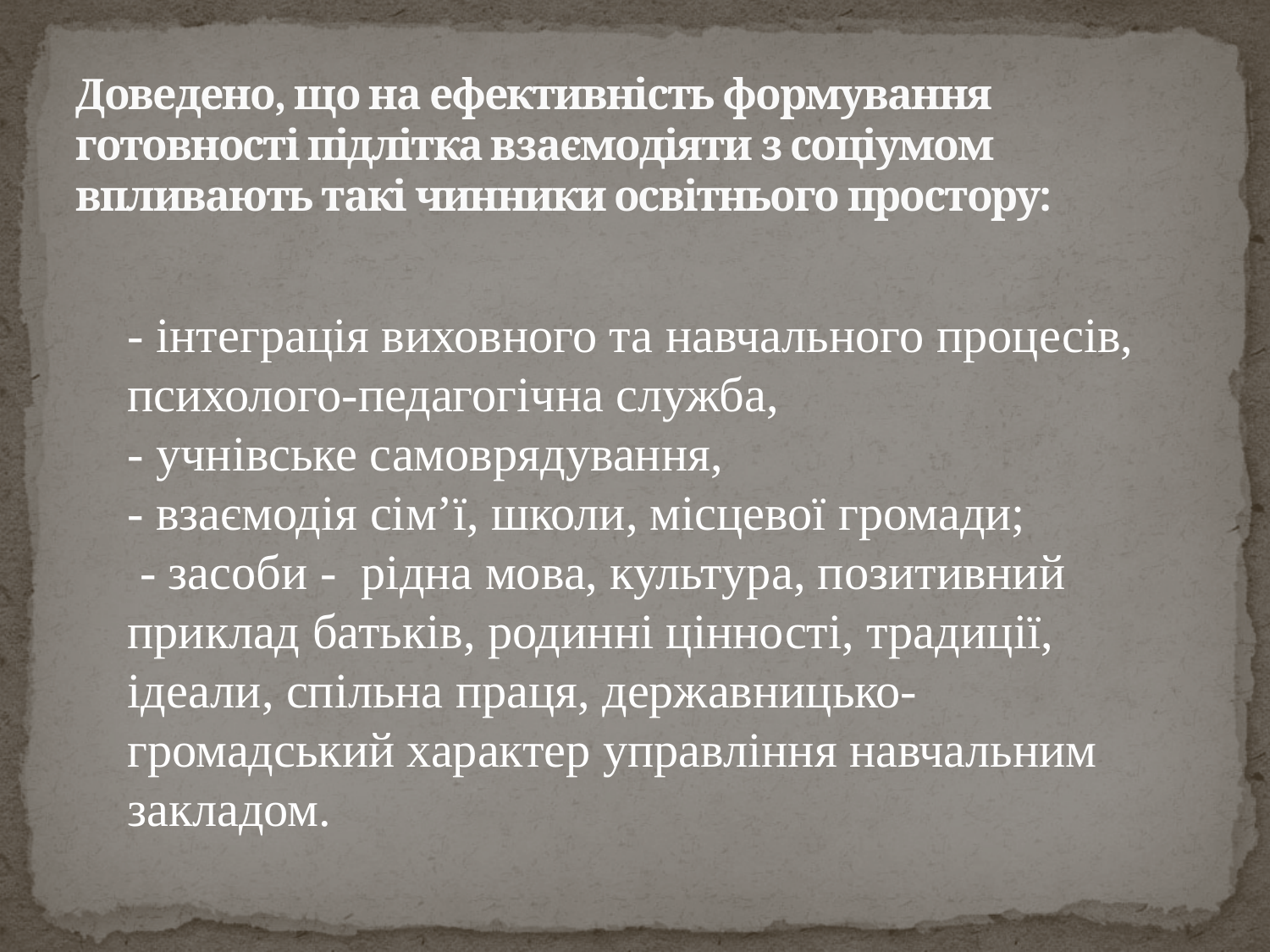

# Доведено, що на ефективність формування готовності підлітка взаємодіяти з соціумом впливають такі чинники освітнього простору:
- інтеграція виховного та навчального процесів, психолого-педагогічна служба,
- учнівське самоврядування,
- взаємодія сім’ї, школи, місцевої громади;
 - засоби -  рідна мова, культура, позитивний приклад батьків, родинні цінності, традиції, ідеали, спільна праця, державницько-громадський характер управління навчальним закладом.